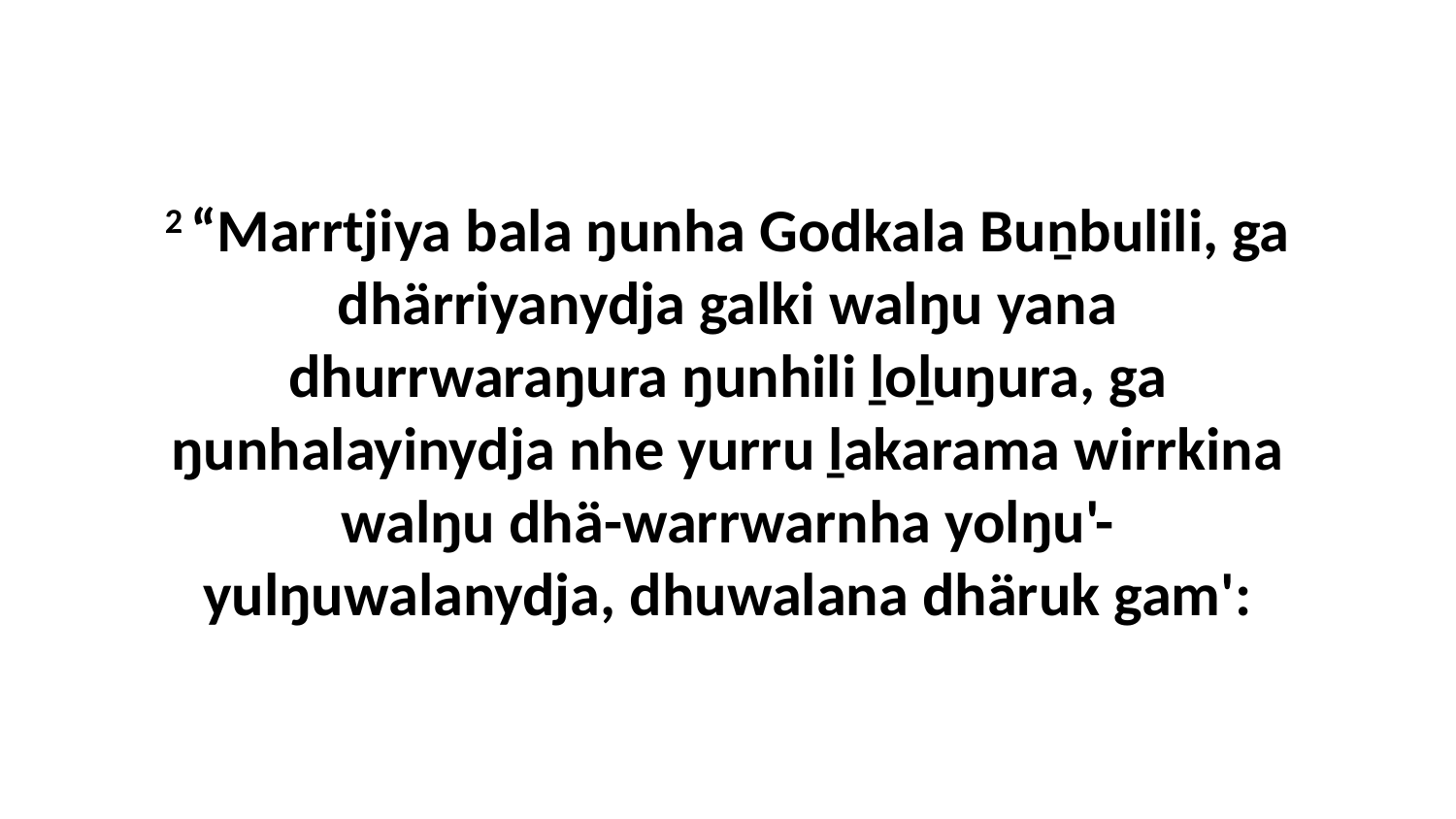

2 “Marrtjiya bala ŋunha Godkala Buṉbulili, ga dhärriyanydja galki walŋu yana dhurrwaraŋura ŋunhili ḻoḻuŋura, ga ŋunhalayinydja nhe yurru ḻakarama wirrkina walŋu dhä-warrwarnha yolŋu'-yulŋuwalanydja, dhuwalana dhäruk gam':